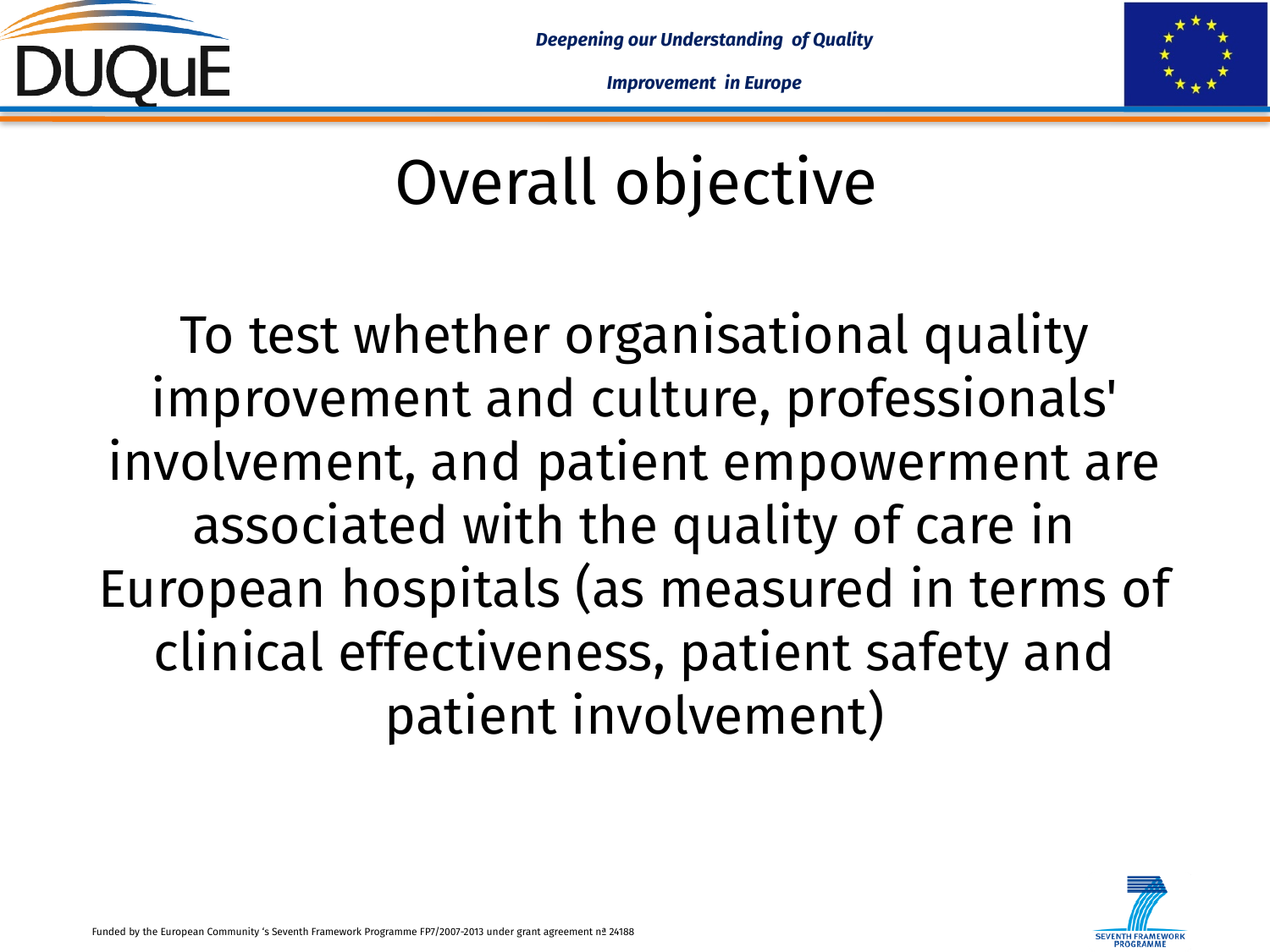

# Overall objective
To test whether organisational quality improvement and culture, professionals' involvement, and patient empowerment are associated with the quality of care in European hospitals (as measured in terms of clinical effectiveness, patient safety and patient involvement)